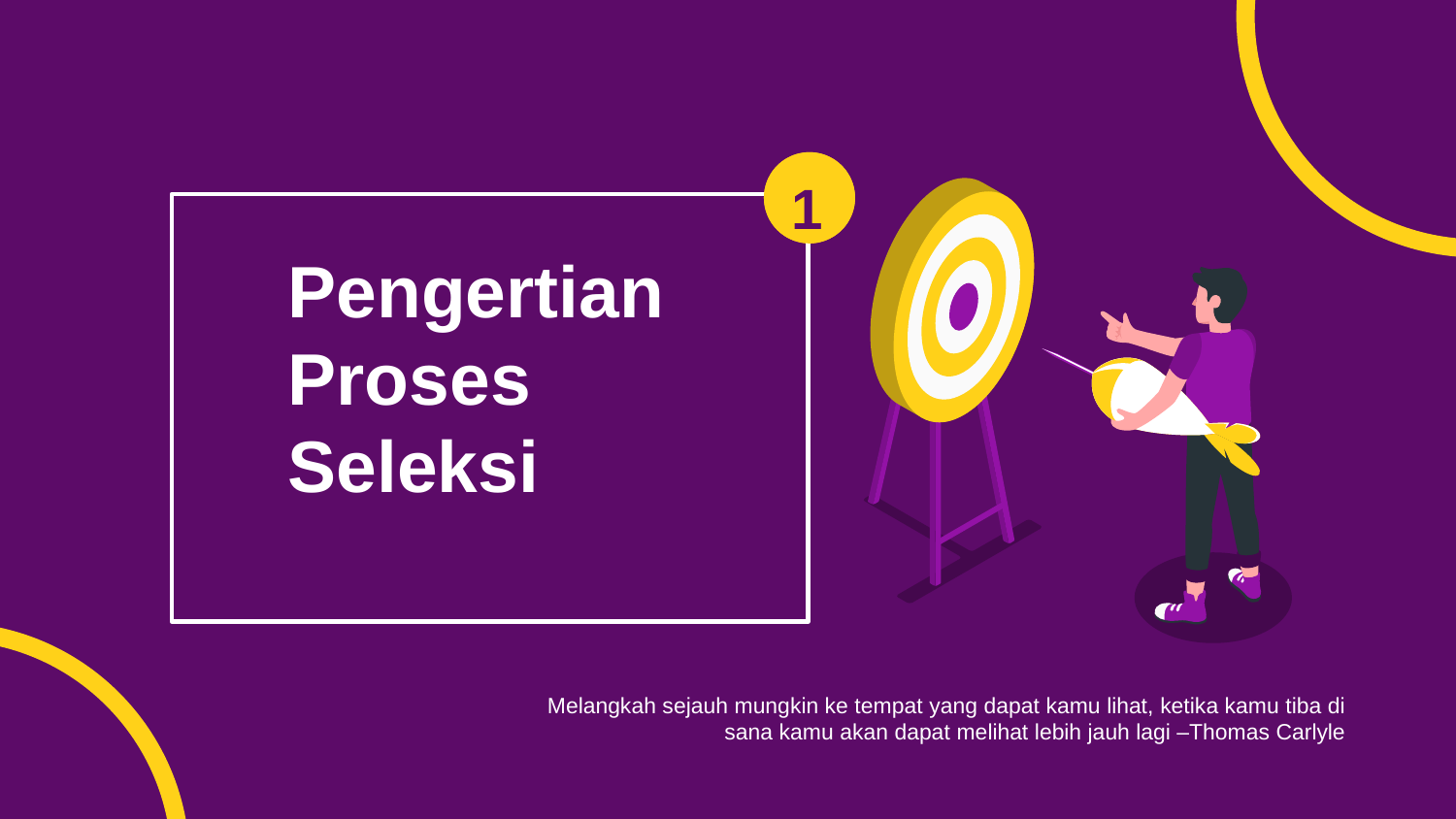

1

# Pengertian Proses Seleksi
Melangkah sejauh mungkin ke tempat yang dapat kamu lihat, ketika kamu tiba di sana kamu akan dapat melihat lebih jauh lagi –Thomas Carlyle